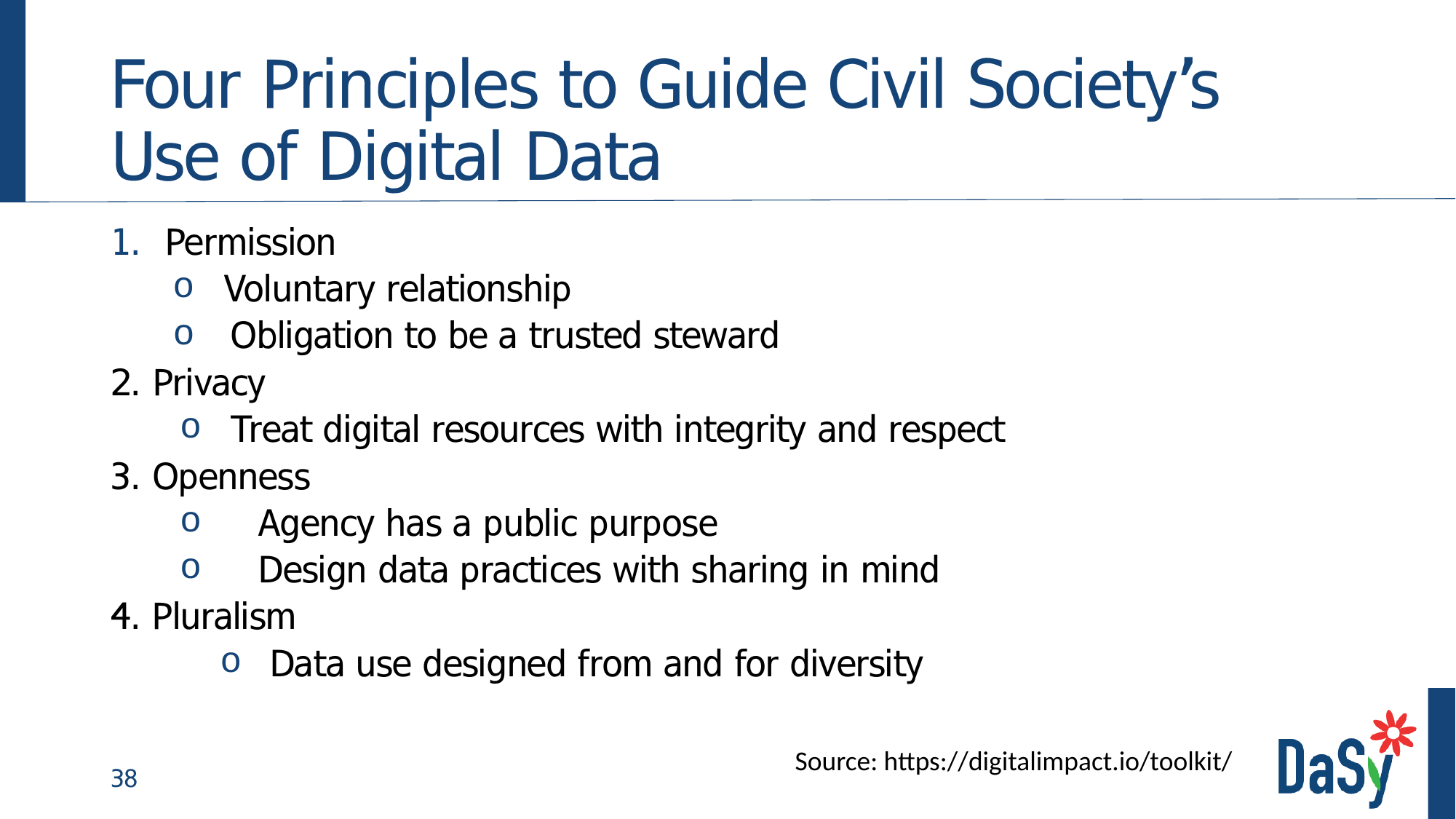

# Four Principles to Guide Civil Society’s Use of Digital Data
Permission
 Voluntary relationship
 Obligation to be a trusted steward
2. Privacy
 Treat digital resources with integrity and respect
3. Openness
 Agency has a public purpose
 Design data practices with sharing in mind
4. Pluralism
  Data use designed from and for diversity

Source: https://digitalimpact.io/toolkit/